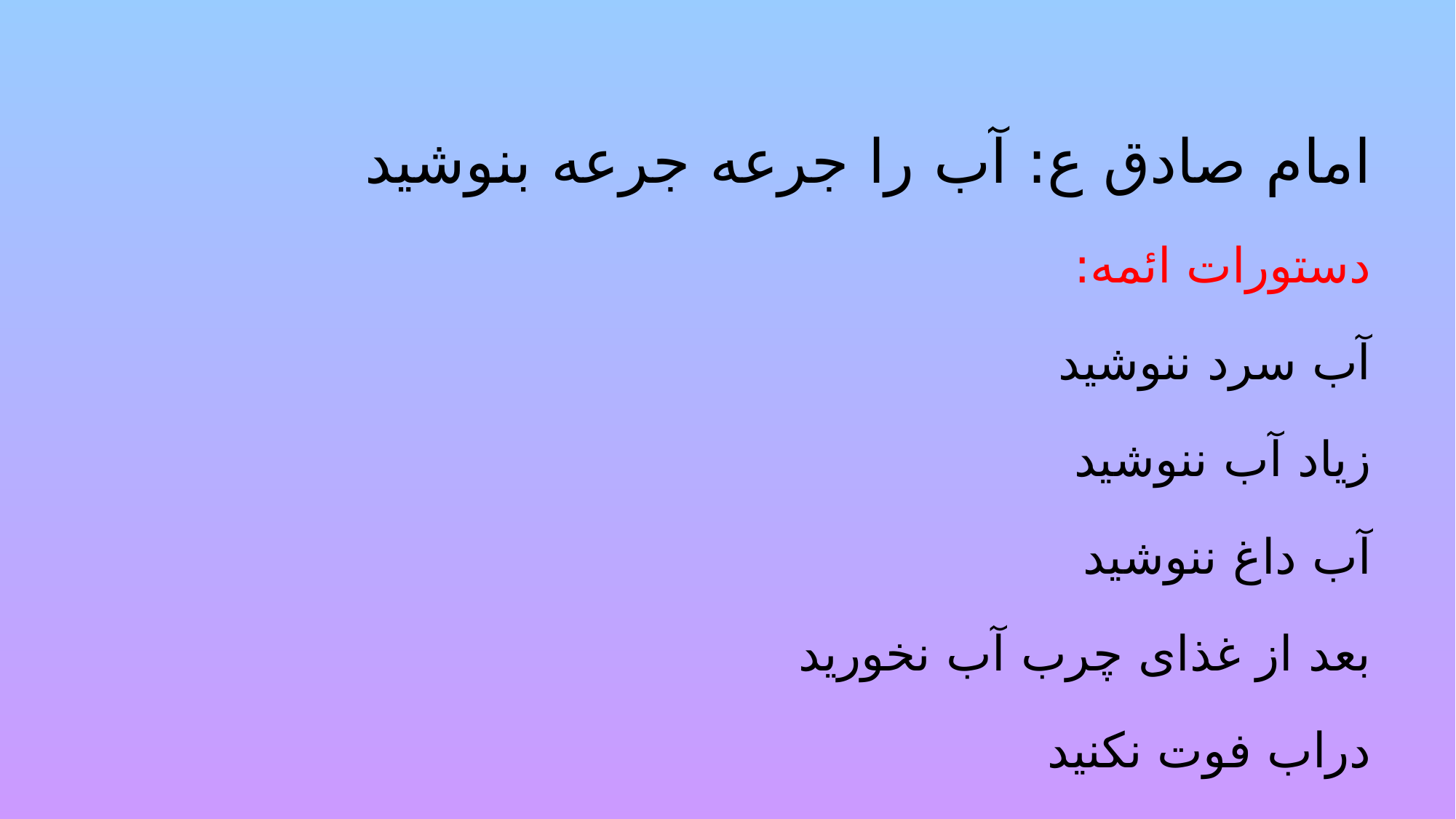

امام صادق ع: آب را جرعه جرعه بنوشید
دستورات ائمه:
آب سرد ننوشید
زیاد آب ننوشید
آب داغ ننوشید
بعد از غذای چرب آب نخورید
دراب فوت نکنید